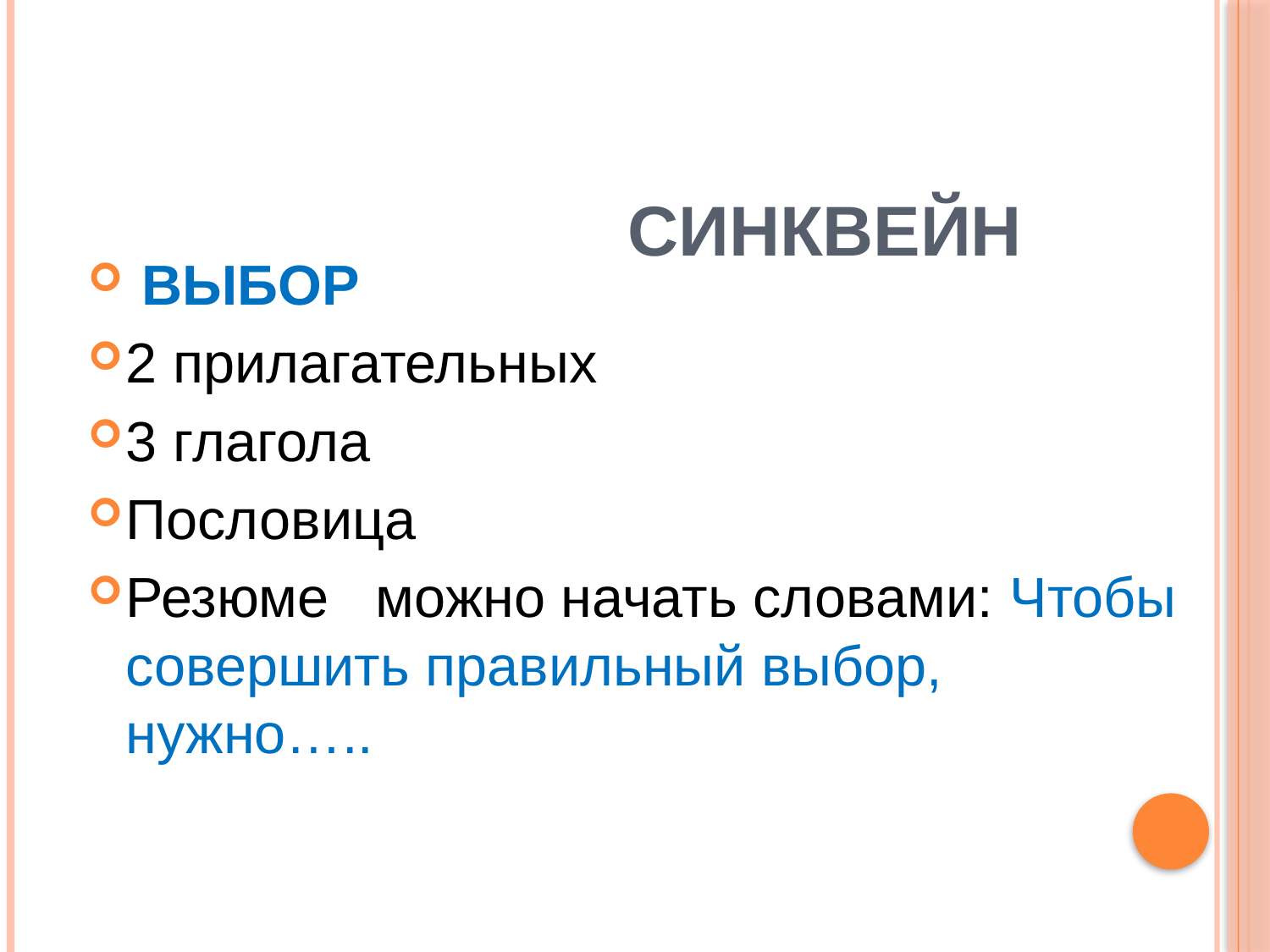

# Синквейн
 ВЫБОР
2 прилагательных
3 глагола
Пословица
Резюме   можно начать словами: Чтобы совершить правильный выбор, нужно…..